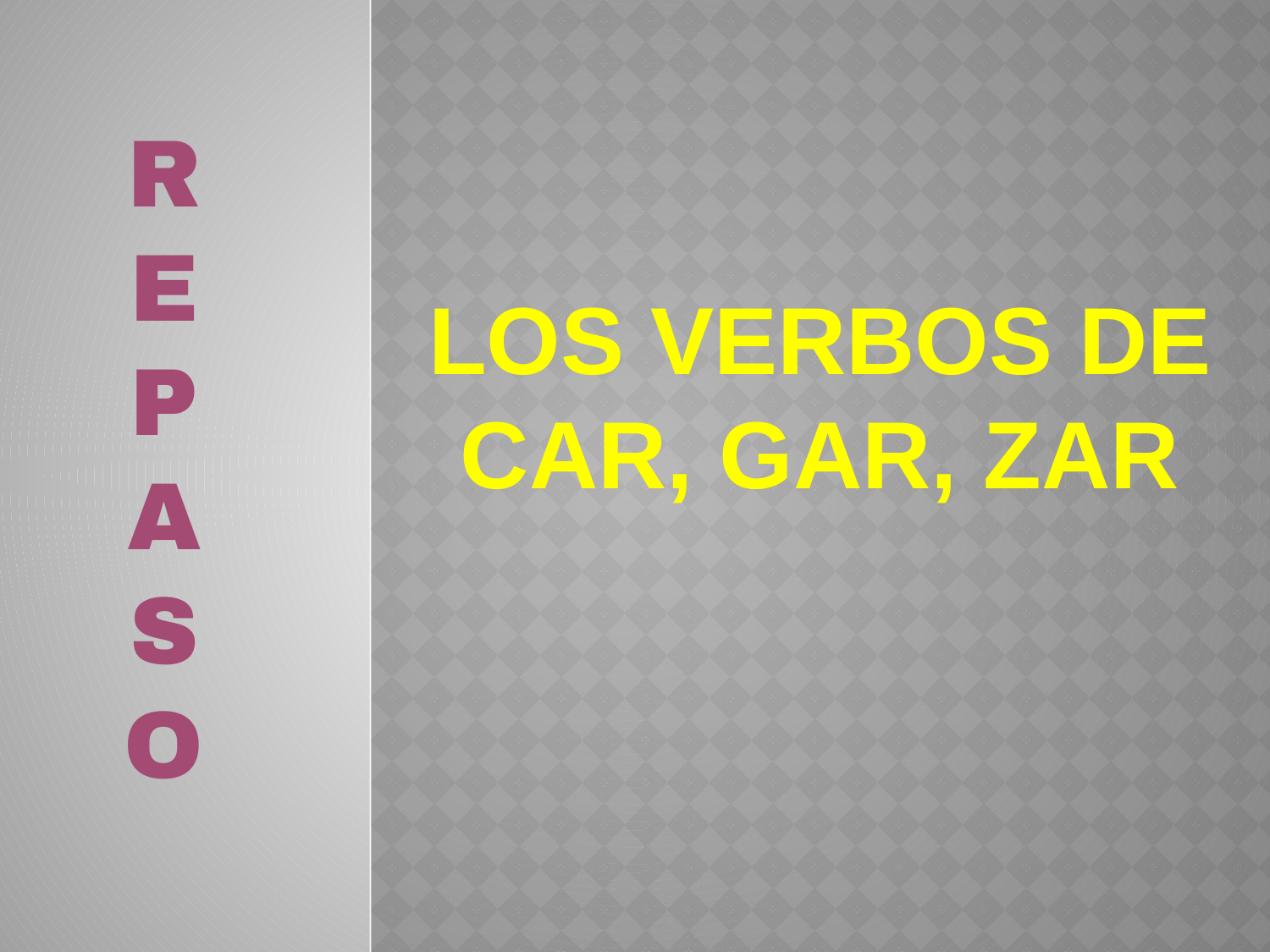

R
E
P
A
S
O
# Los verbos de CAR, GAR, ZAR